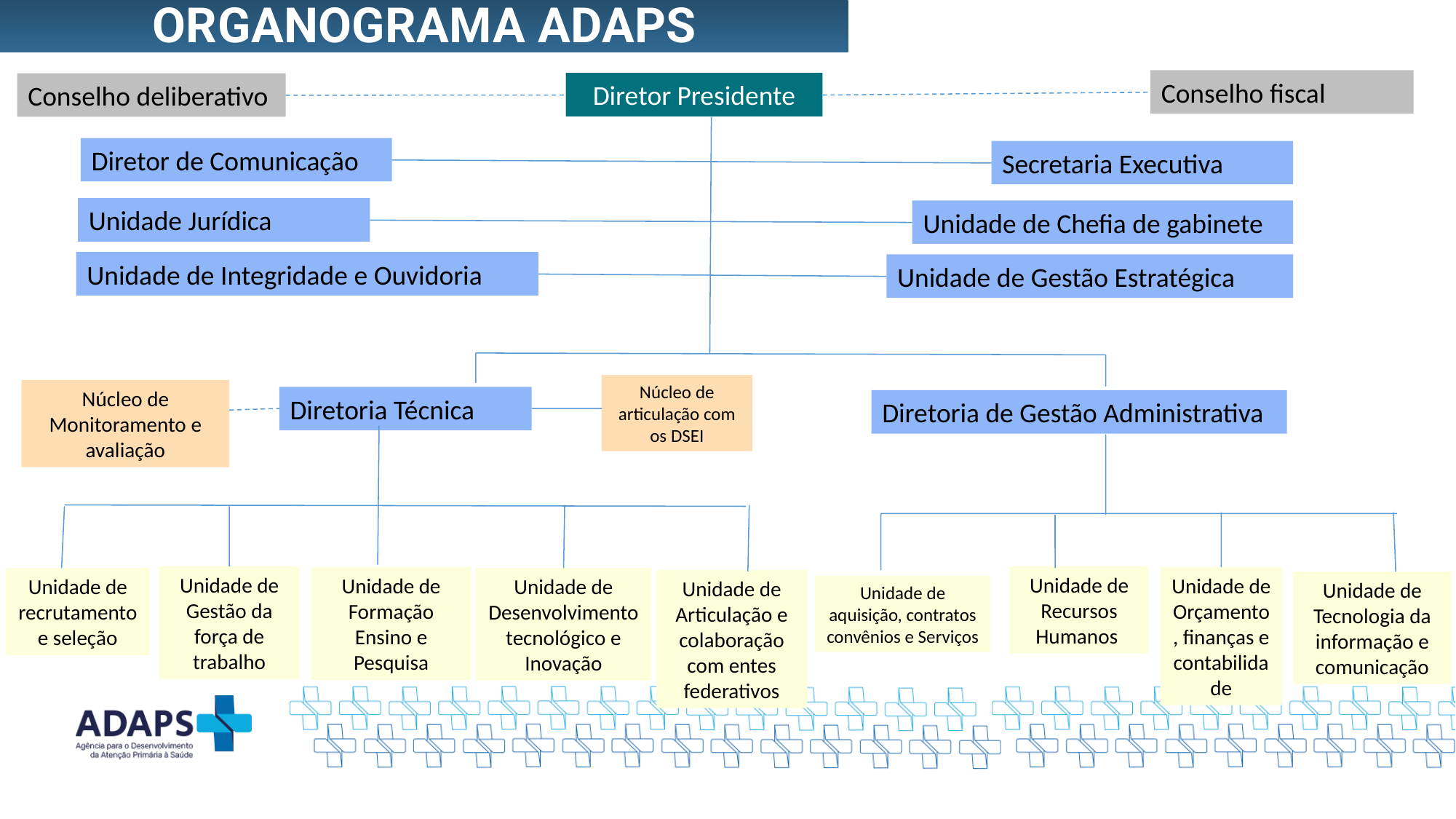

ORGANOGRAMA ADAPS
Conselho fiscal
Diretor Presidente
Conselho deliberativo

Diretor de Comunicação
Secretaria Executiva

Unidade Jurídica
Unidade de Chefia de gabinete

Unidade de Integridade e Ouvidoria
Unidade de Gestão Estratégica

Núcleo de articulação com os DSEI
Núcleo de Monitoramento e avaliação
Diretoria Técnica
Diretoria de Gestão Administrativa

Unidade de Gestão da força de trabalho
Unidade de Recursos Humanos
Unidade de Formação Ensino e Pesquisa
Unidade de Orçamento, finanças e contabilidade
Unidade de recrutamento e seleção
Unidade de Desenvolvimento tecnológico e Inovação
Unidade de Articulação e colaboração com entes federativos
Unidade de Tecnologia da informação e comunicação
Unidade de aquisição, contratos convênios e Serviços